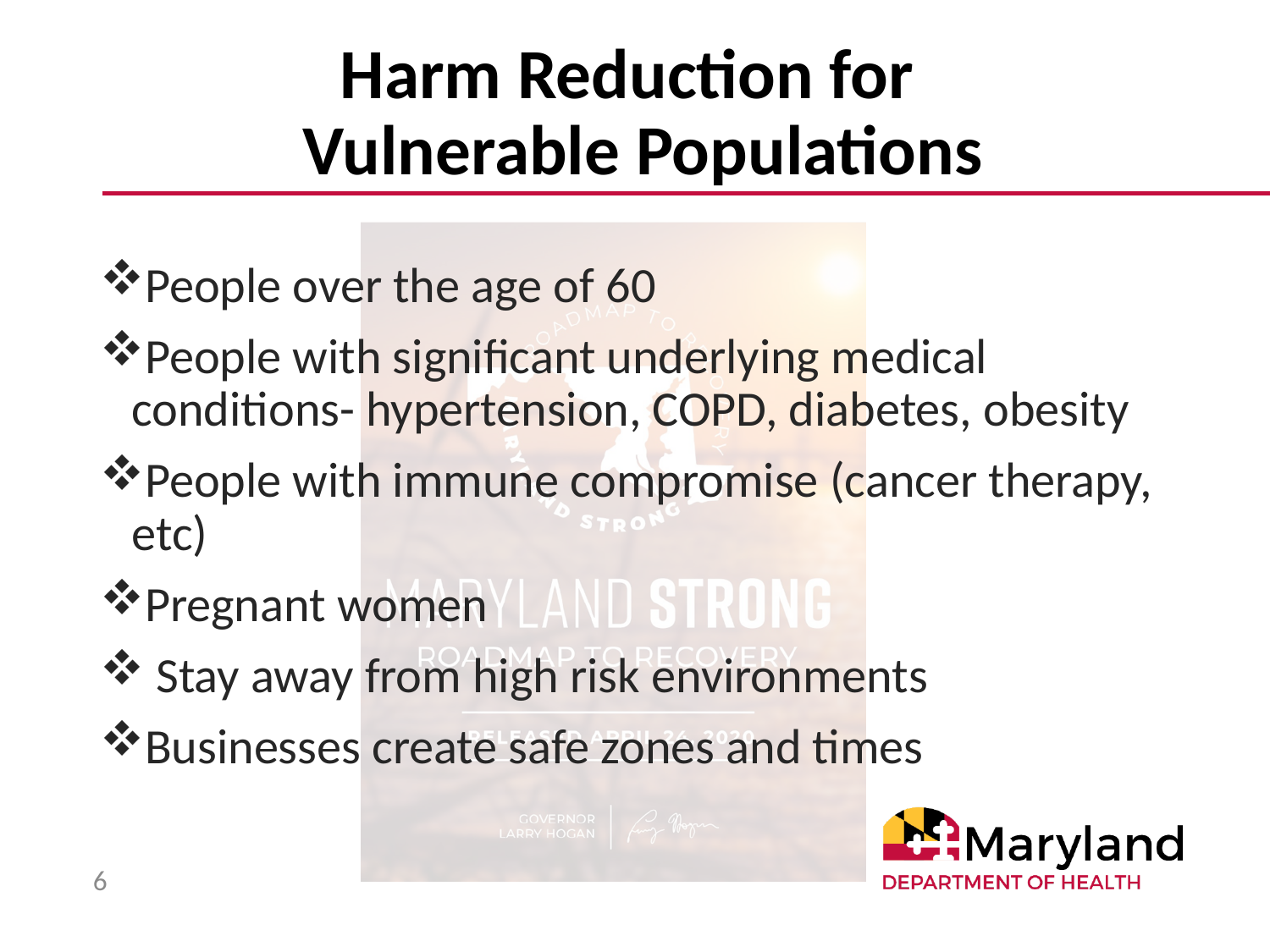

# Harm Reduction for Vulnerable Populations
People over the age of 60
People with significant underlying medical conditions- hypertension, COPD, diabetes, obesity
People with immune compromise (cancer therapy, etc)
Pregnant women
 Stay away from high risk environments
Businesses create safe zones and times
6